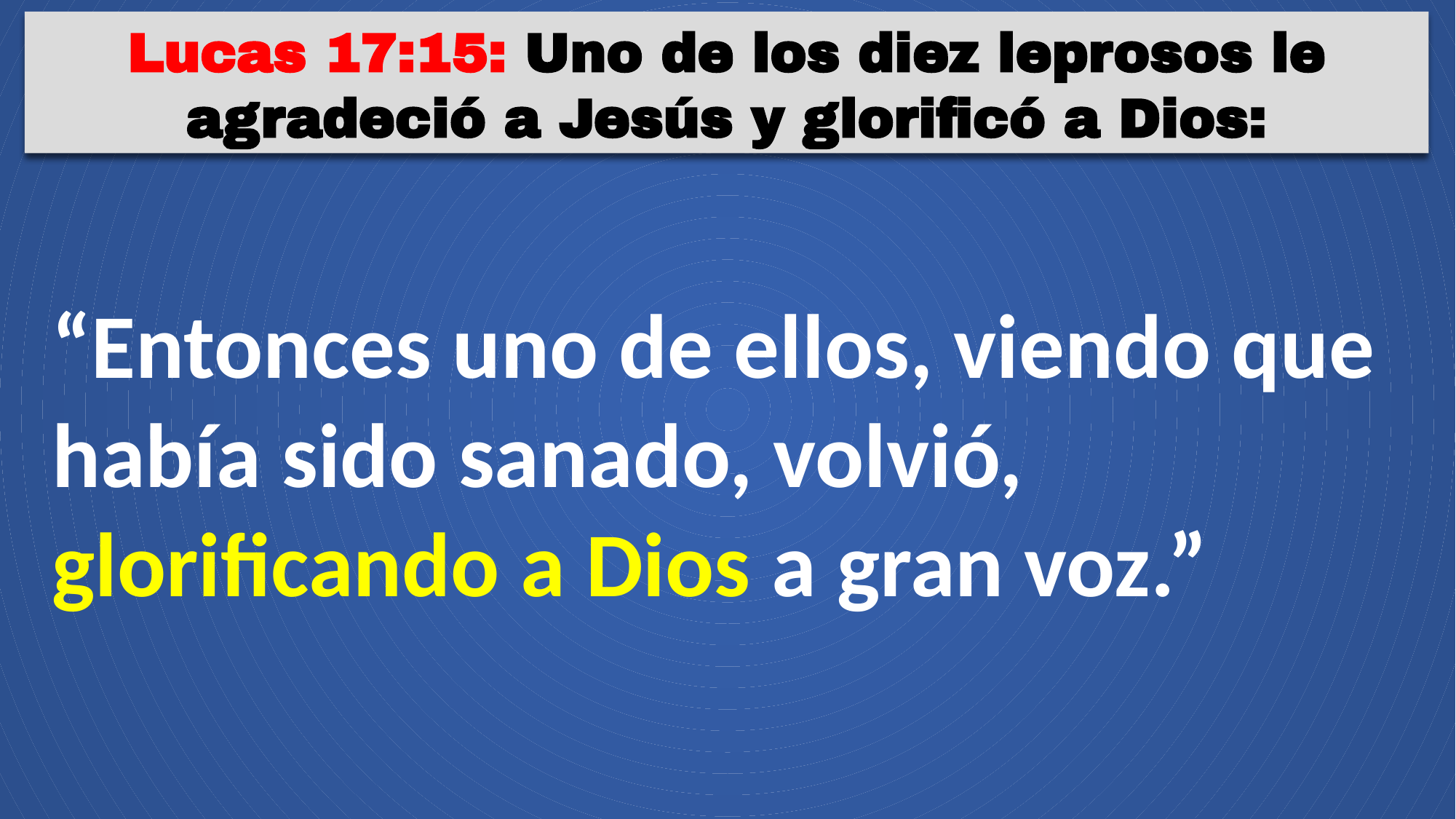

Lucas 17:15: Uno de los diez leprosos le agradeció a Jesús y glorificó a Dios:
“Entonces uno de ellos, viendo que había sido sanado, volvió, glorificando a Dios a gran voz.”